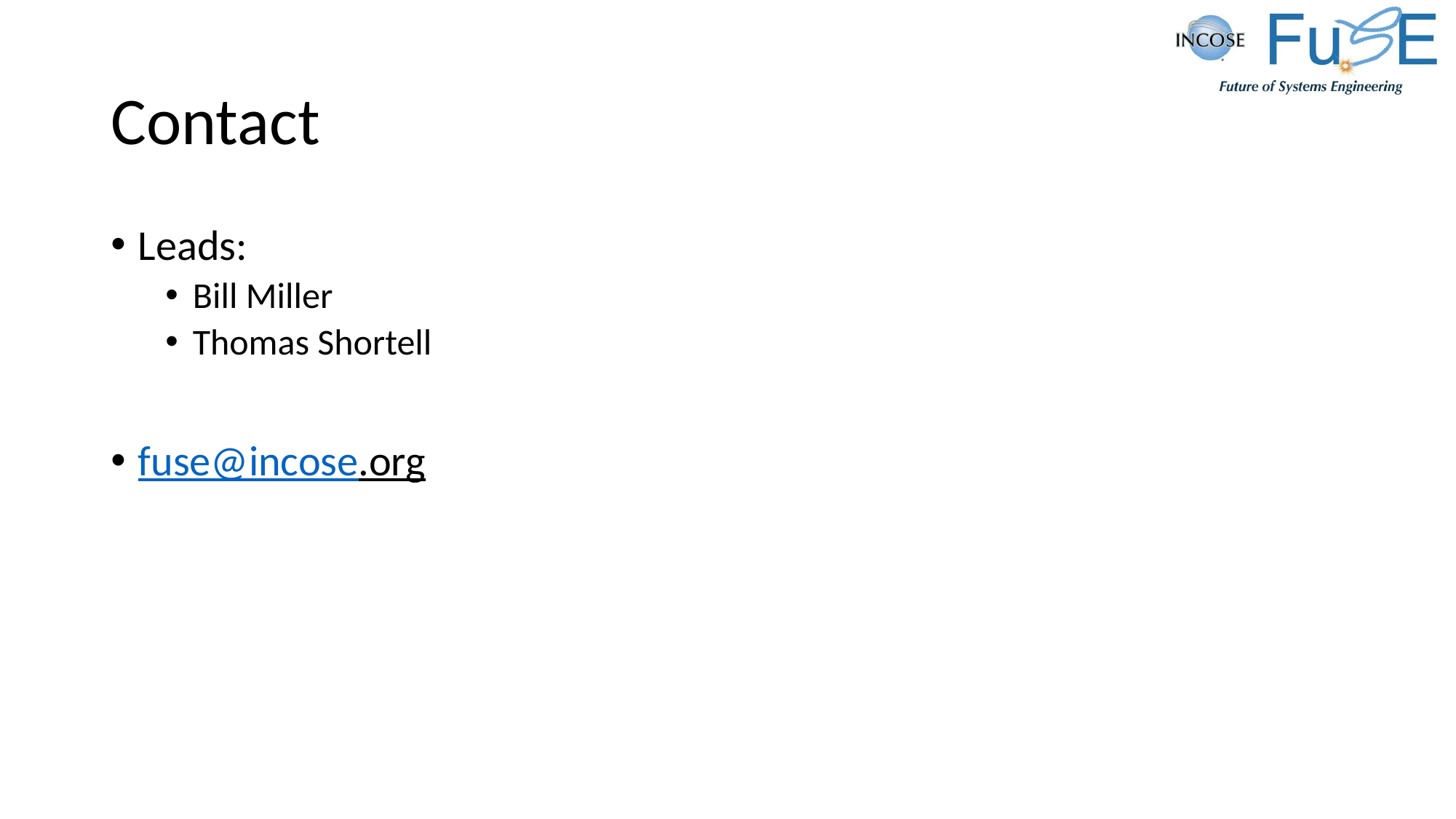

# Contact
Leads:
Bill Miller
Thomas Shortell

fuse@incose.org